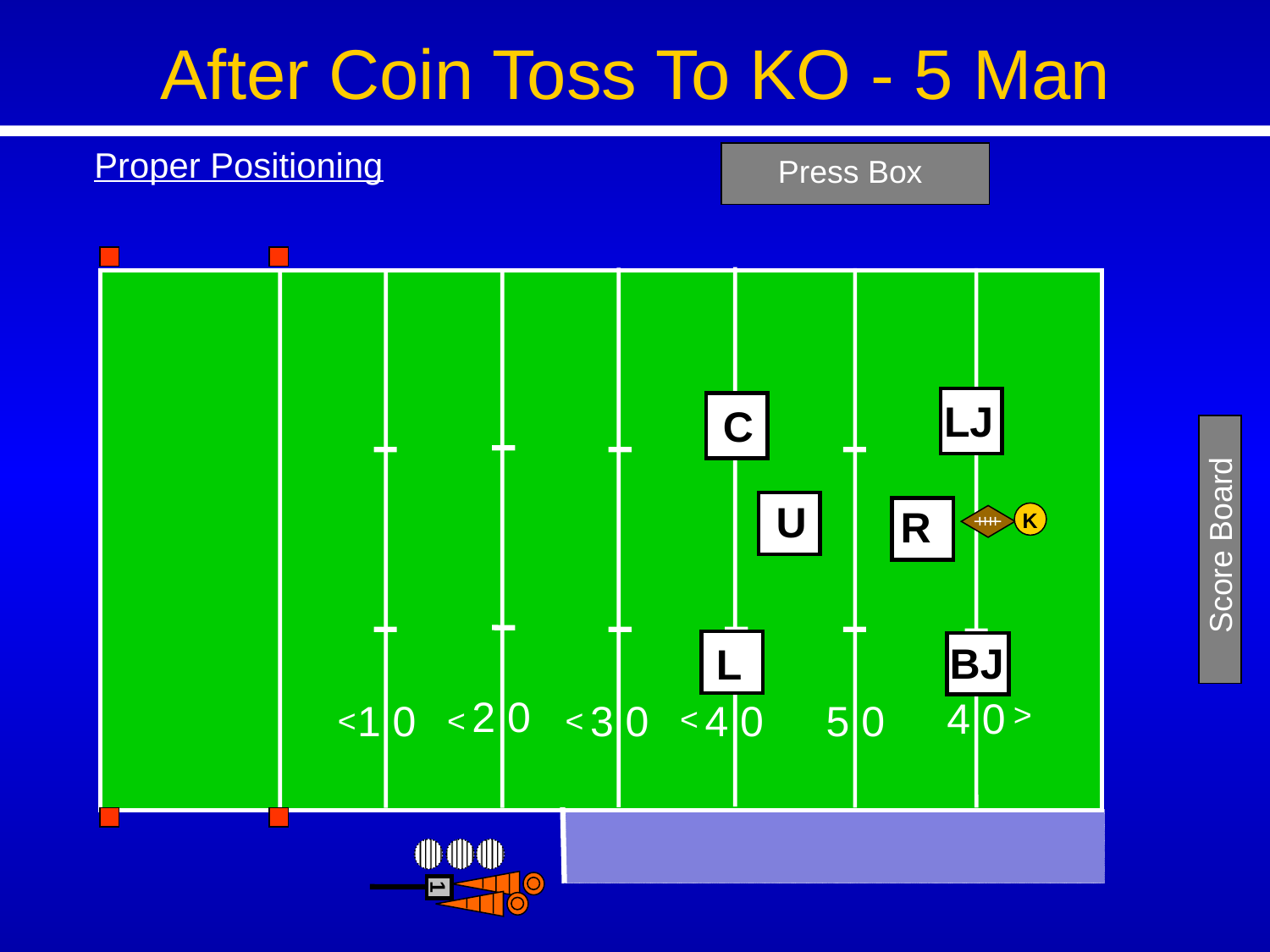

After Coin Toss To KO - 5 Man

Proper Positioning

Press Box

LJ

 C

U

R

K

Score Board
 BJ

 L

2 0
4 0
1 0
3 0
4 0
5 0
<
<
<
<
<

1